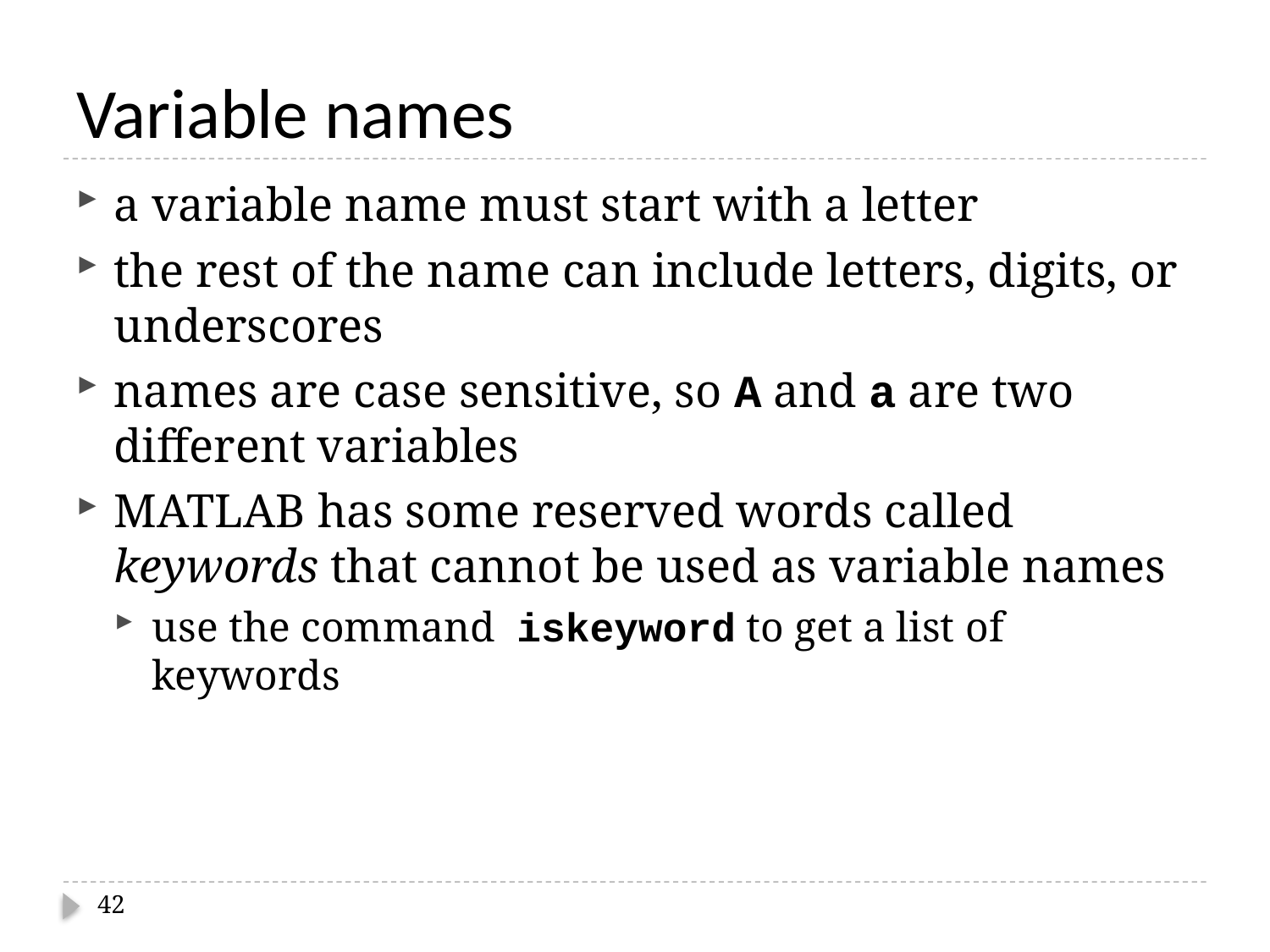

# Variable names
a variable name must start with a letter
the rest of the name can include letters, digits, or underscores
names are case sensitive, so A and a are two different variables
MATLAB has some reserved words called keywords that cannot be used as variable names
use the command  iskeyword to get a list of keywords
42